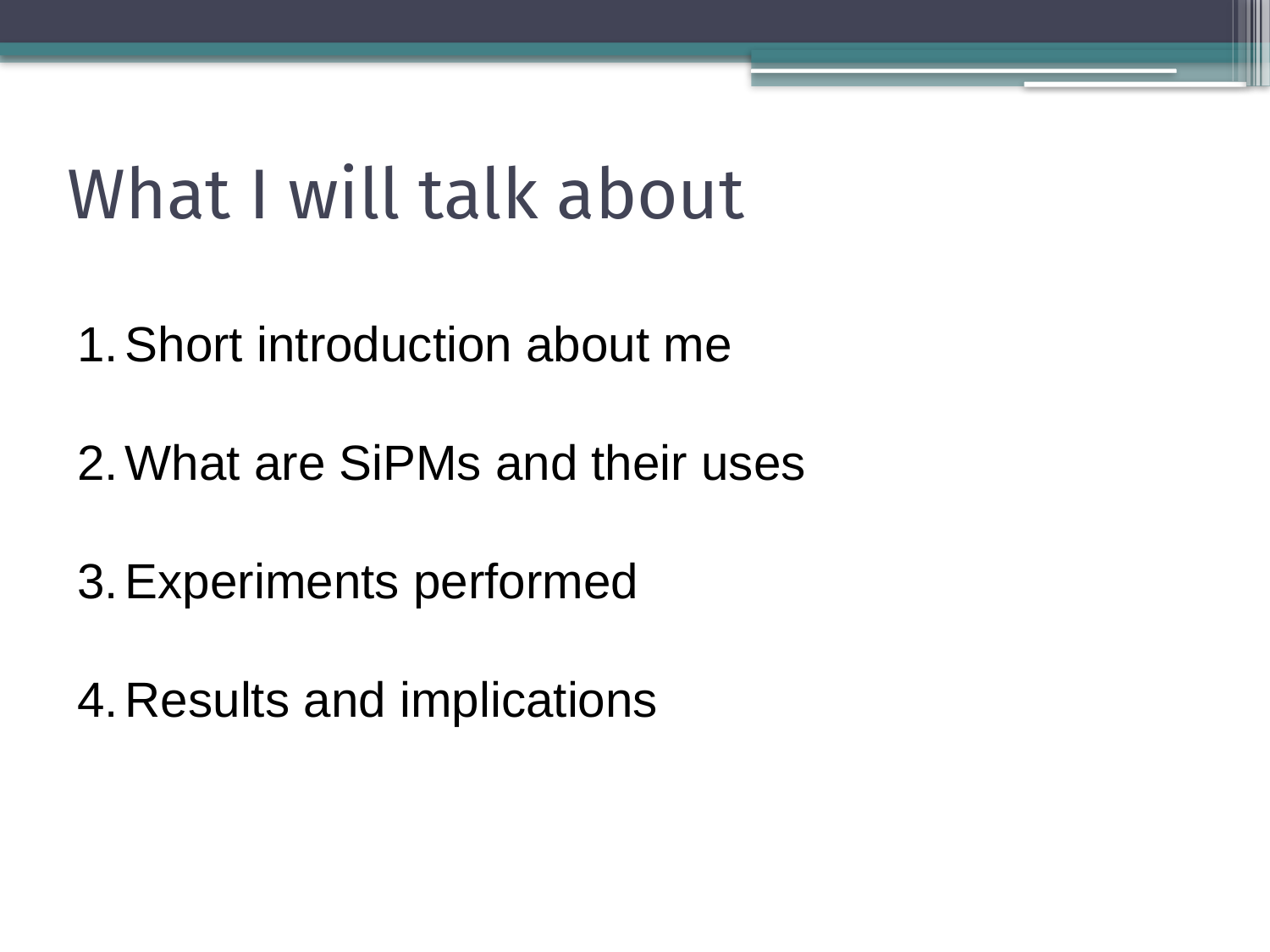

# What I will talk about
Short introduction about me

What are SiPMs and their uses

Experiments performed

Results and implications